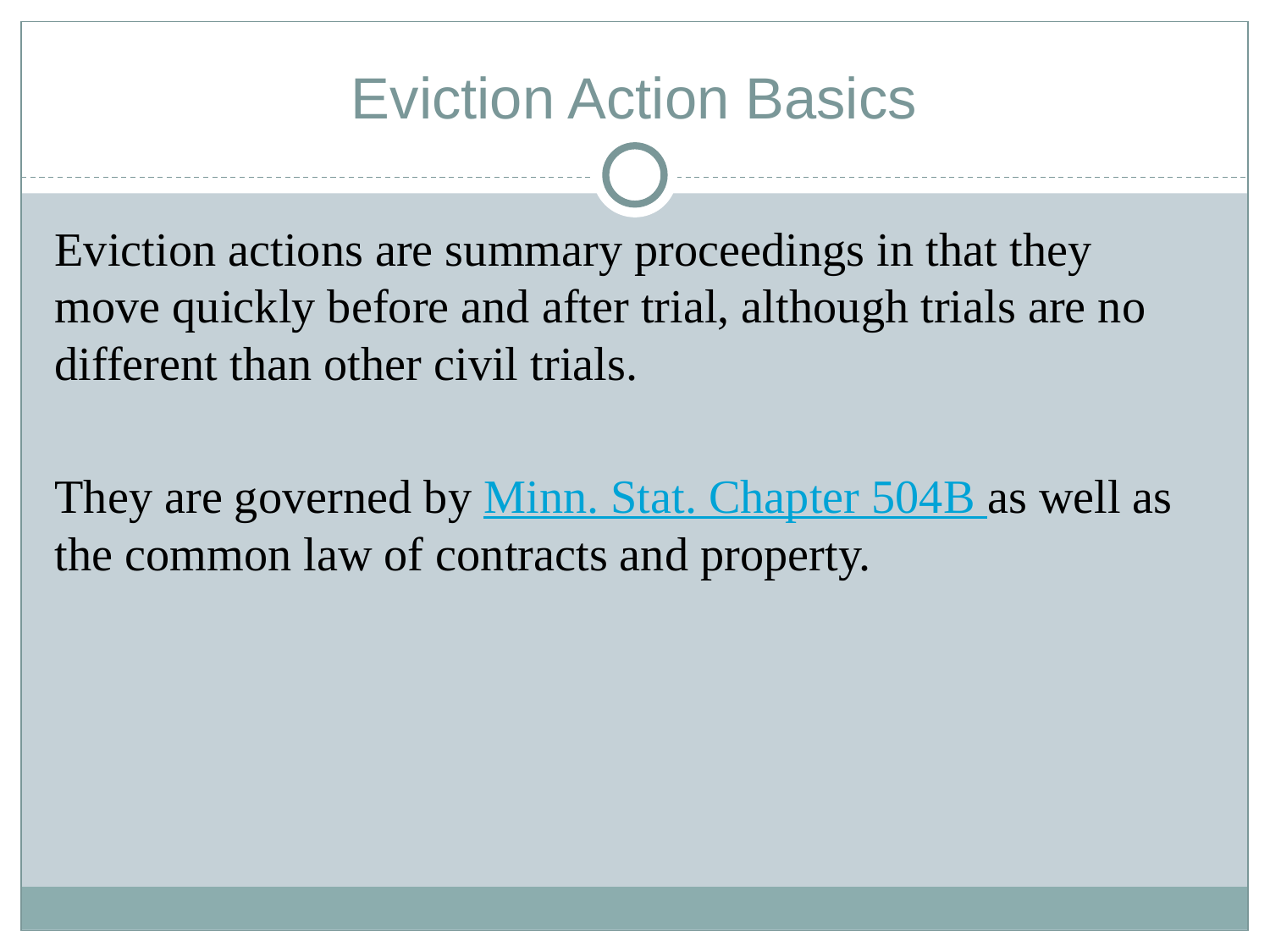

# Eviction Action Basics
Eviction actions are summary proceedings in that they move quickly before and after trial, although trials are no different than other civil trials.

They are governed by Minn. Stat. Chapter 504B as well as the common law of contracts and property.